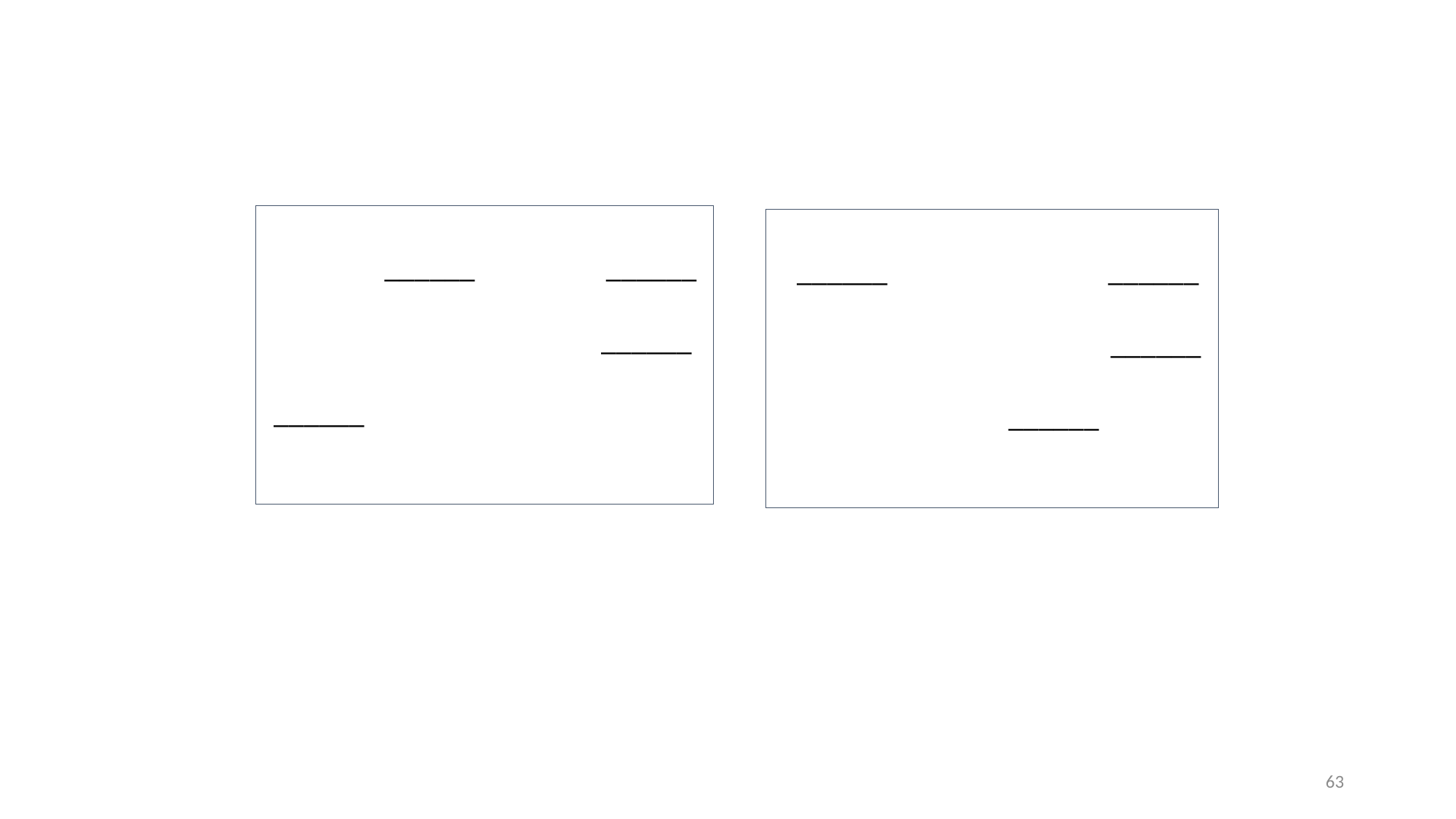

______                   ______

                     		 ______

 ______

   ______                                ______

                     		 ______

		  ______

63